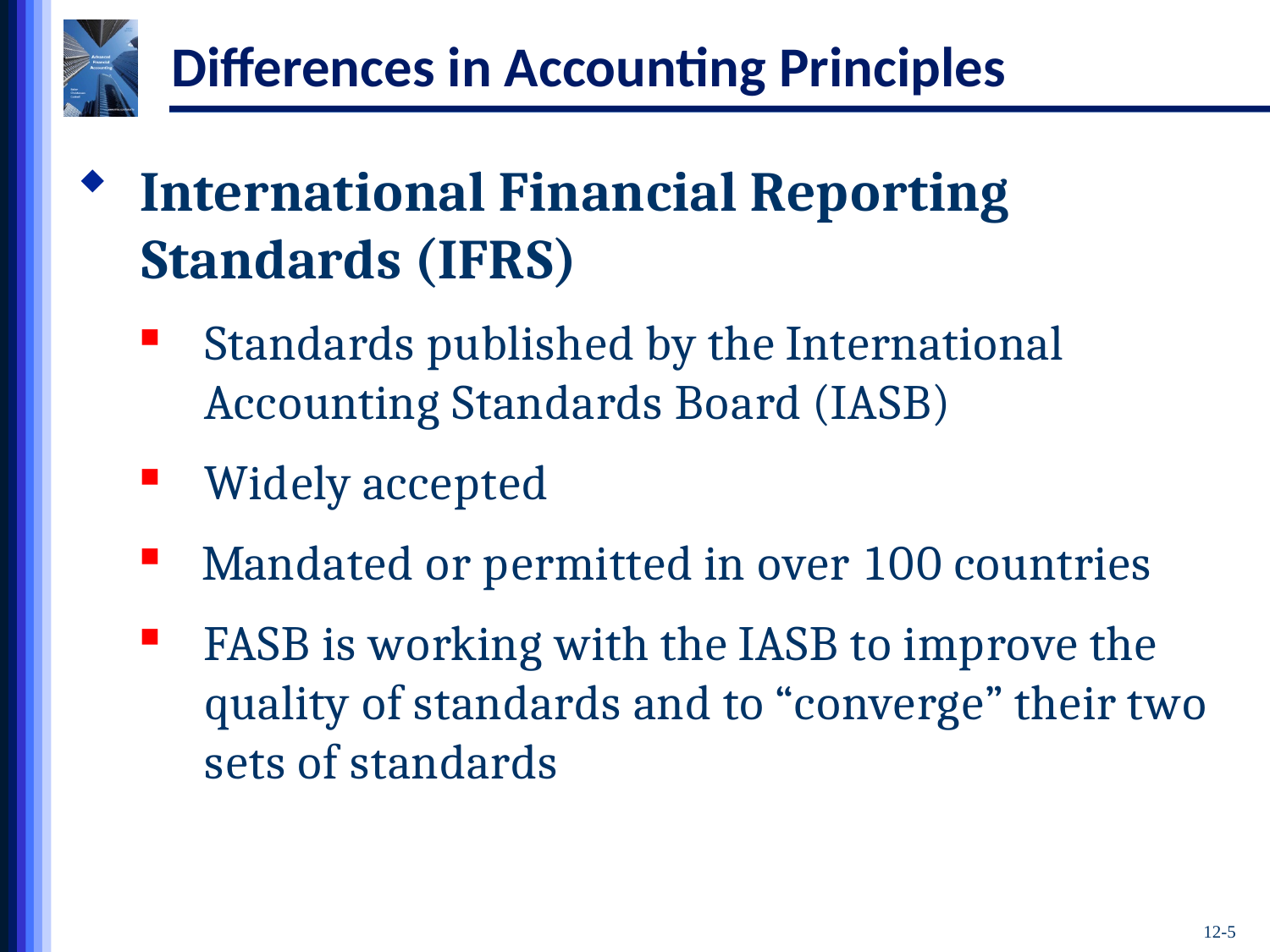

# Differences in Accounting Principles
International Financial Reporting Standards (IFRS)
Standards published by the International Accounting Standards Board (IASB)
Widely accepted
Mandated or permitted in over 100 countries
FASB is working with the IASB to improve the quality of standards and to “converge” their two sets of standards
12-5